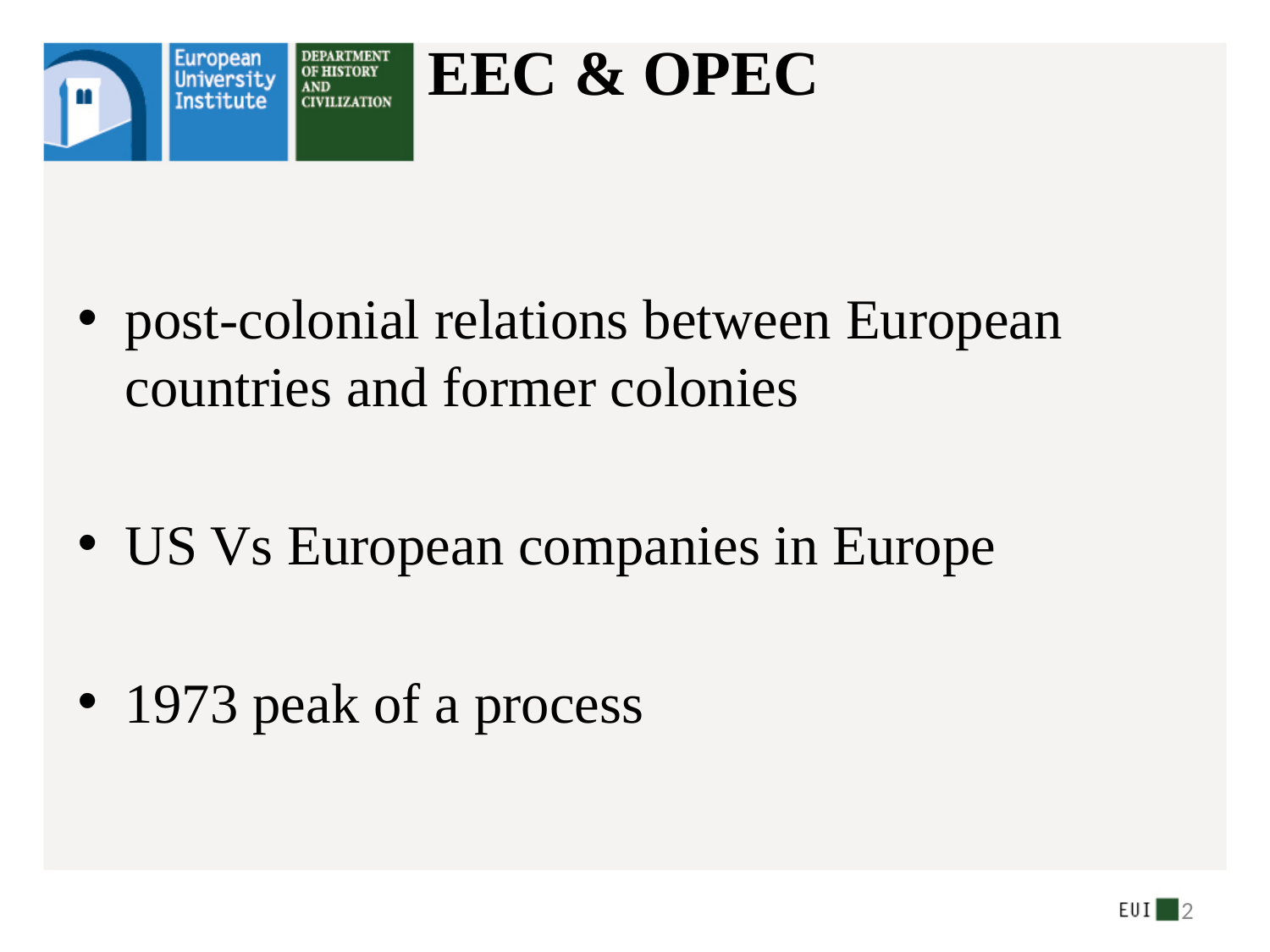

# EEC & OPEC
post-colonial relations between European countries and former colonies

US Vs European companies in Europe

1973 peak of a process

2